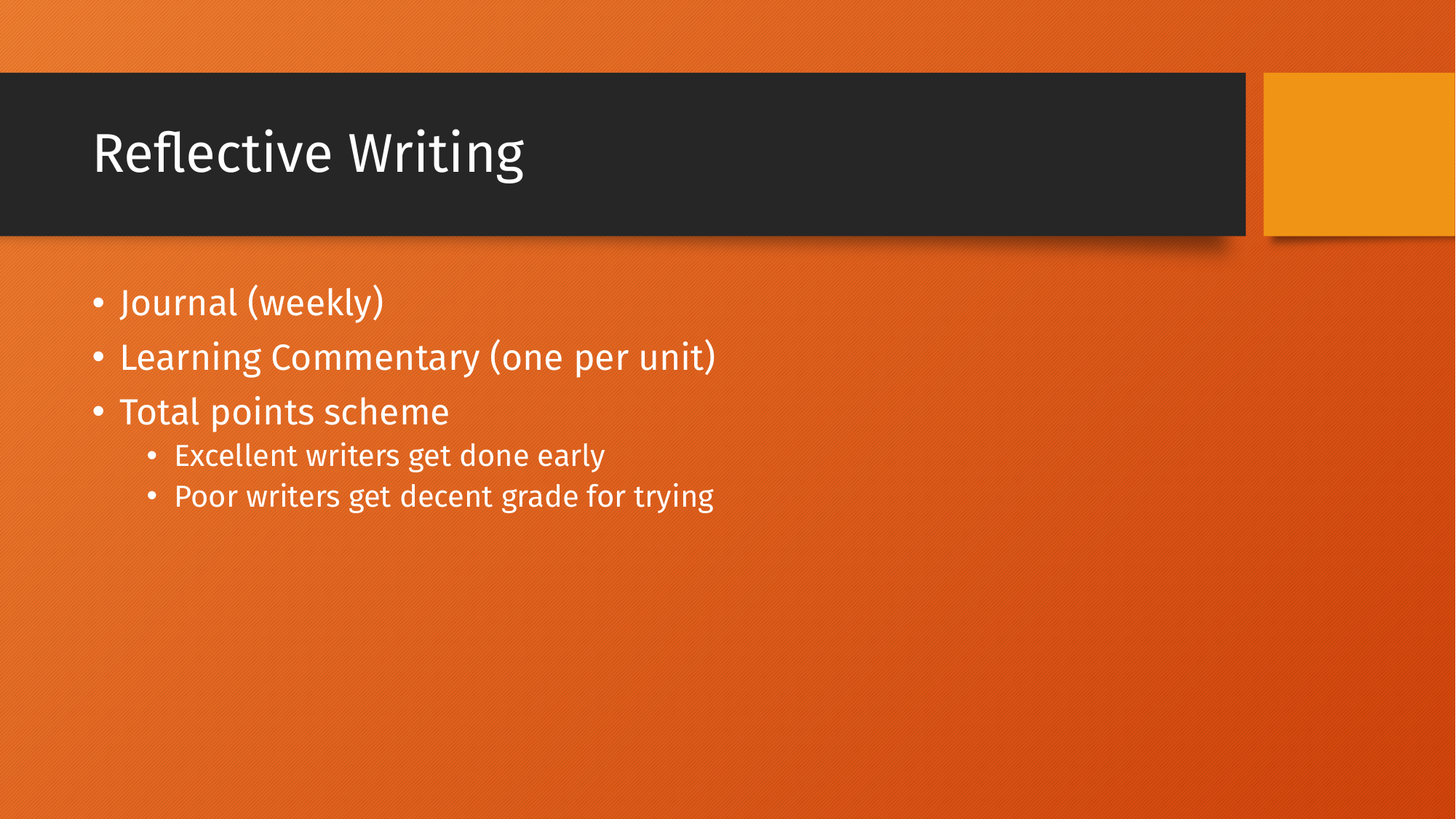

# Reflective Writing
Journal (weekly)
Learning Commentary (one per unit)
Total points scheme
Excellent writers get done early
Poor writers get decent grade for trying